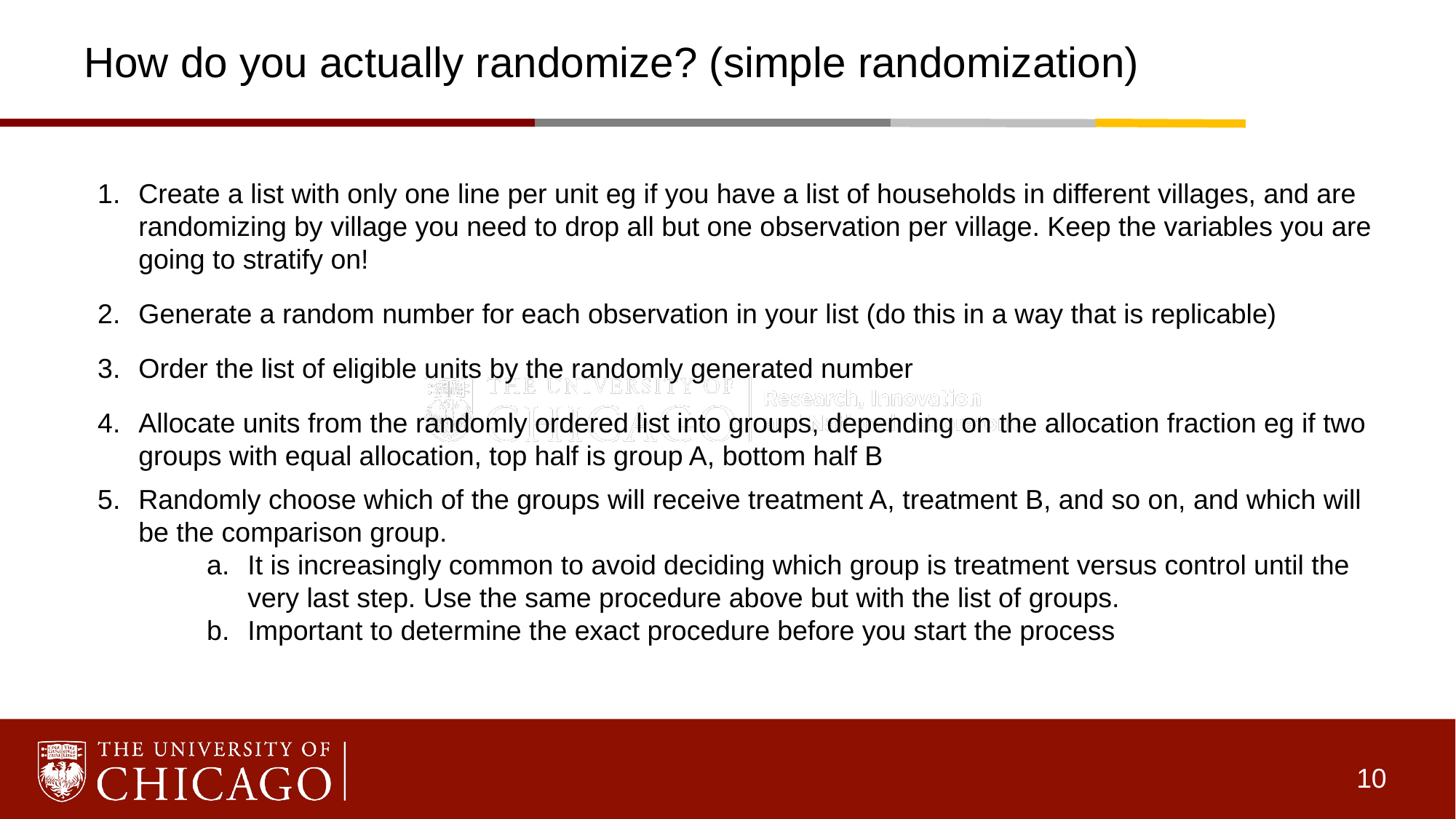

# How do you actually randomize? (simple randomization)
Create a list with only one line per unit eg if you have a list of households in different villages, and are randomizing by village you need to drop all but one observation per village. Keep the variables you are going to stratify on!

Generate a random number for each observation in your list (do this in a way that is replicable)

Order the list of eligible units by the randomly generated number

Allocate units from the randomly ordered list into groups, depending on the allocation fraction eg if two groups with equal allocation, top half is group A, bottom half B

Randomly choose which of the groups will receive treatment A, treatment B, and so on, and which will be the comparison group.
It is increasingly common to avoid deciding which group is treatment versus control until the very last step. Use the same procedure above but with the list of groups.
Important to determine the exact procedure before you start the process